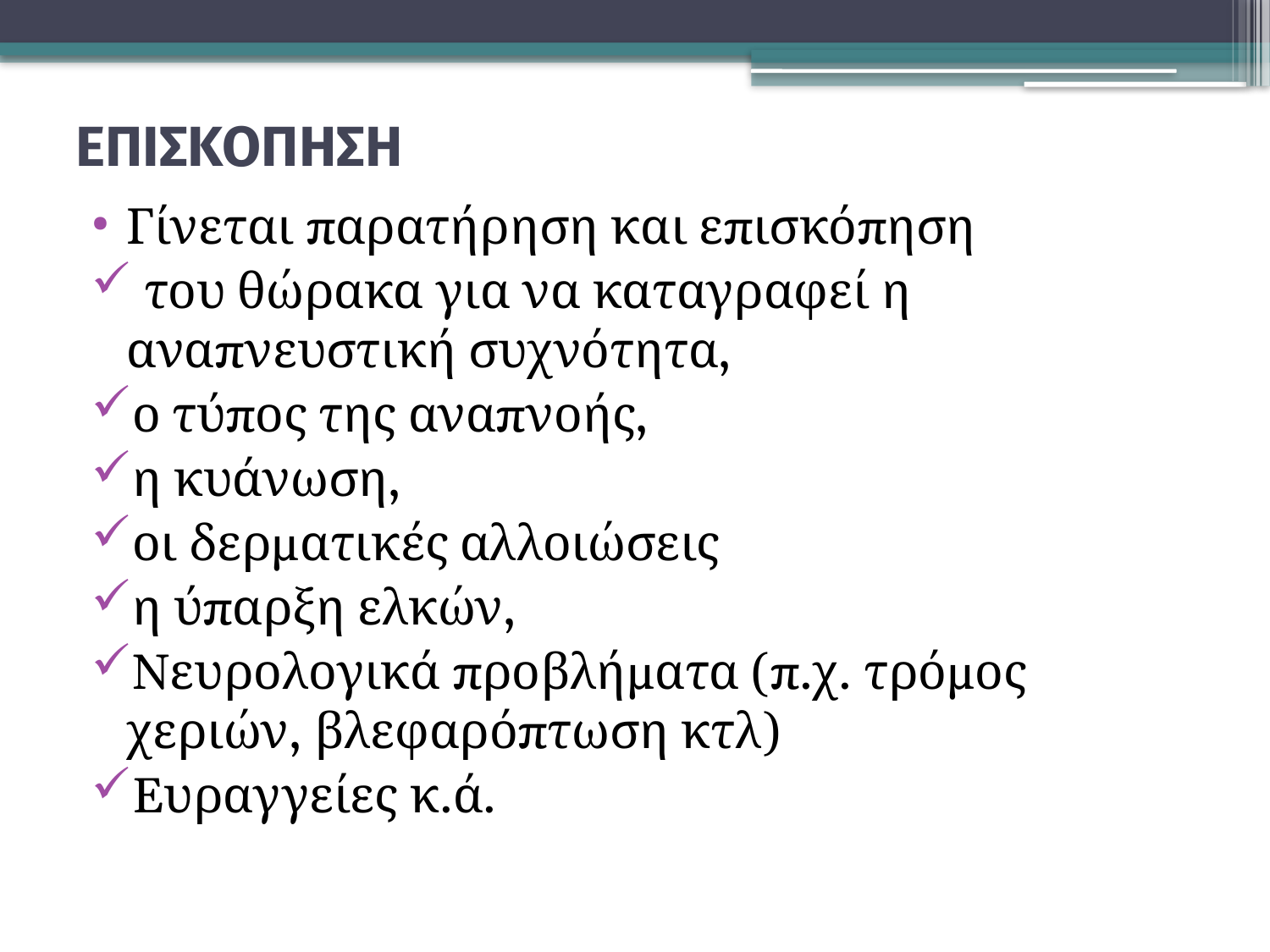

# ΕΠΙΣΚΟΠΗΣΗ
Γίνεται παρατήρηση και επισκόπηση
 του θώρακα για να καταγραφεί η αναπνευστική συχνότητα,
ο τύπος της αναπνοής,
η κυάνωση,
οι δερματικές αλλοιώσεις
η ύπαρξη ελκών,
Νευρολογικά προβλήματα (π.χ. τρόμος χεριών, βλεφαρόπτωση κτλ)
Ευραγγείες κ.ά.